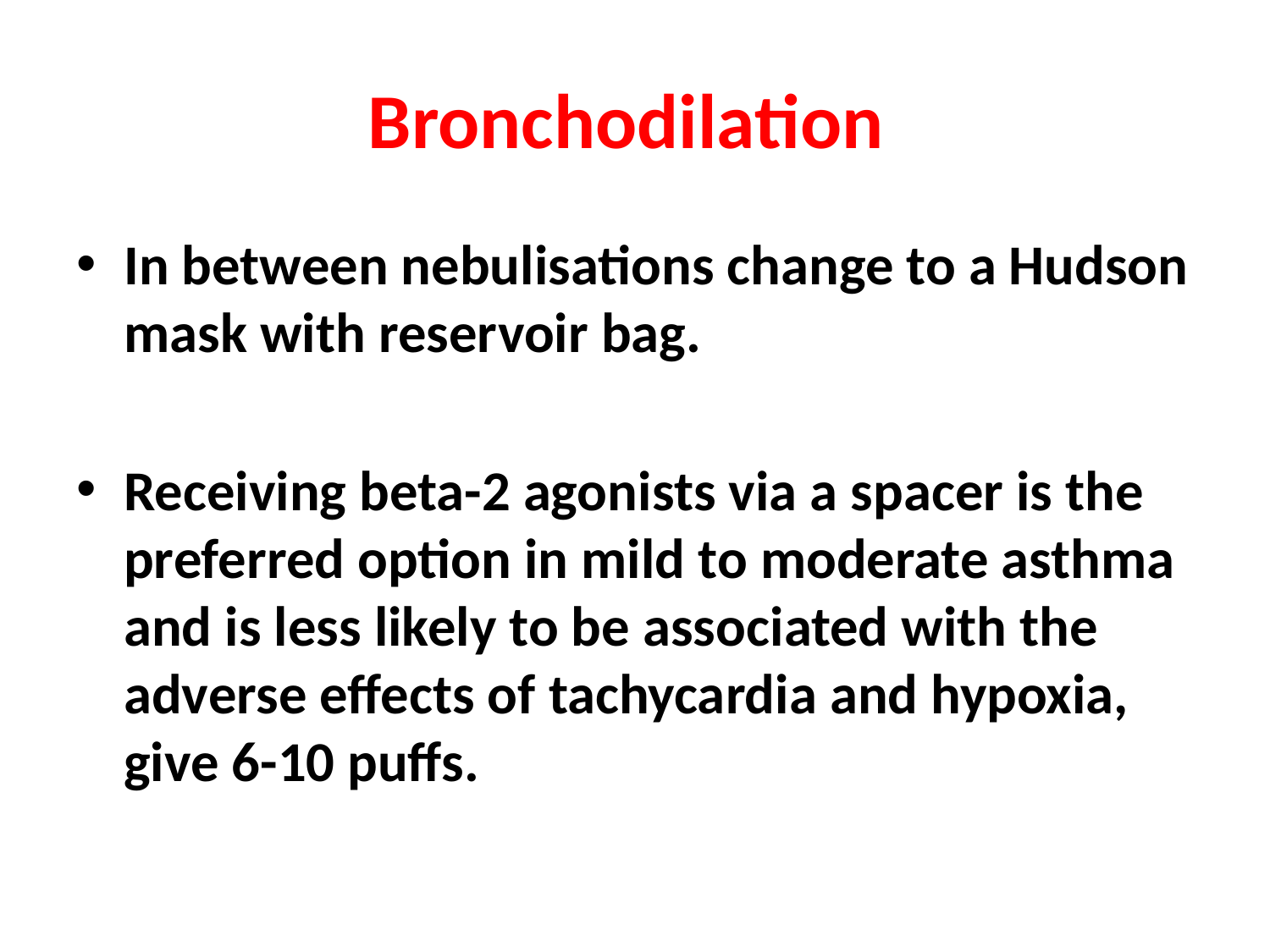

# Bronchodilation
In between nebulisations change to a Hudson mask with reservoir bag.

Receiving beta-2 agonists via a spacer is the preferred option in mild to moderate asthma and is less likely to be associated with the adverse effects of tachycardia and hypoxia, give 6-10 puffs.